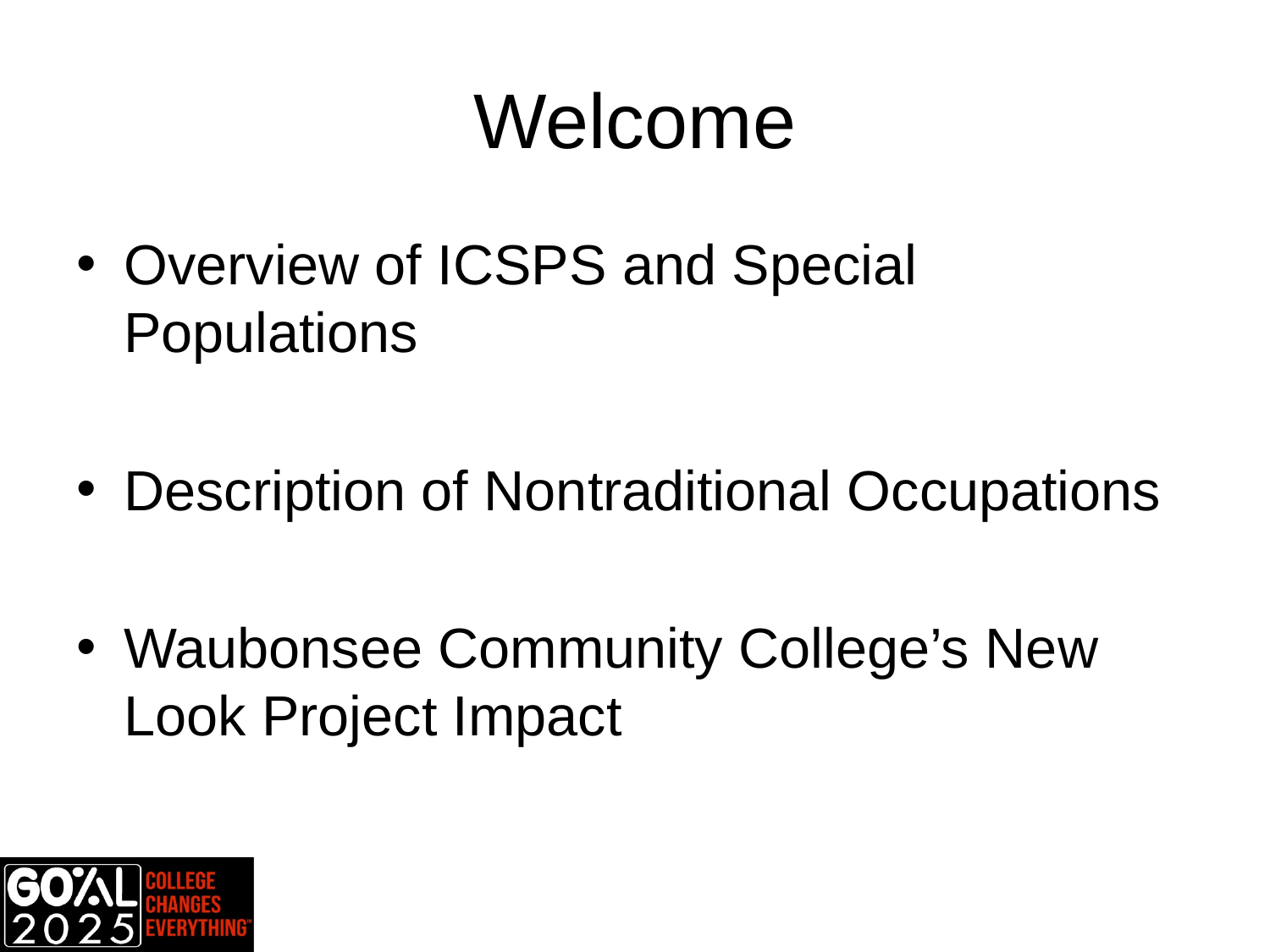

# Welcome
Overview of ICSPS and Special Populations

Description of Nontraditional Occupations

Waubonsee Community College’s New Look Project Impact